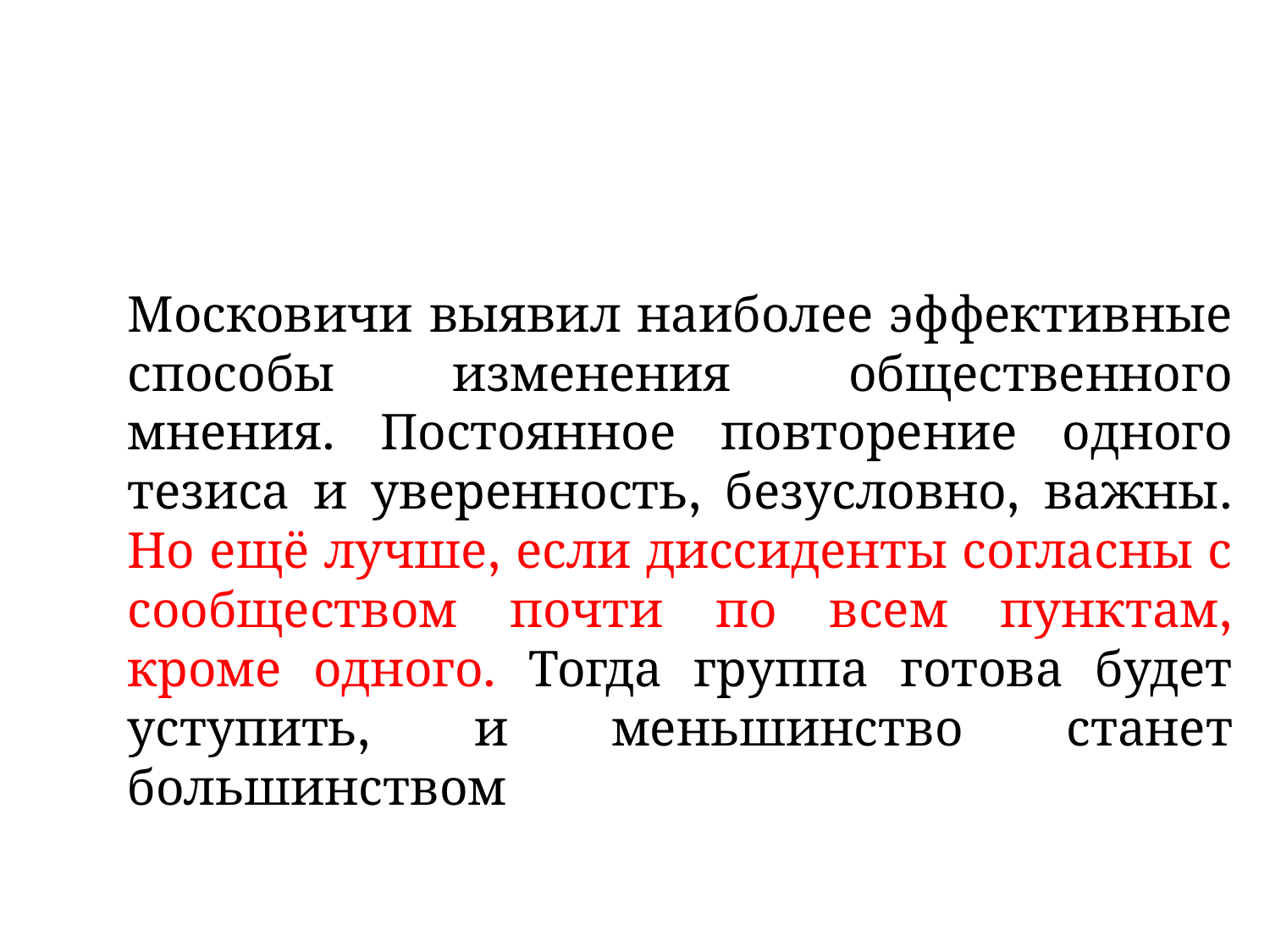

Московичи выявил наиболее эффективные способы изменения общественного мнения. Постоянное повторение одного тезиса и уверенность, безусловно, важны. Но ещё лучше, если диссиденты согласны с сообществом почти по всем пунктам, кроме одного. Тогда группа готова будет уступить, и меньшинство станет большинством